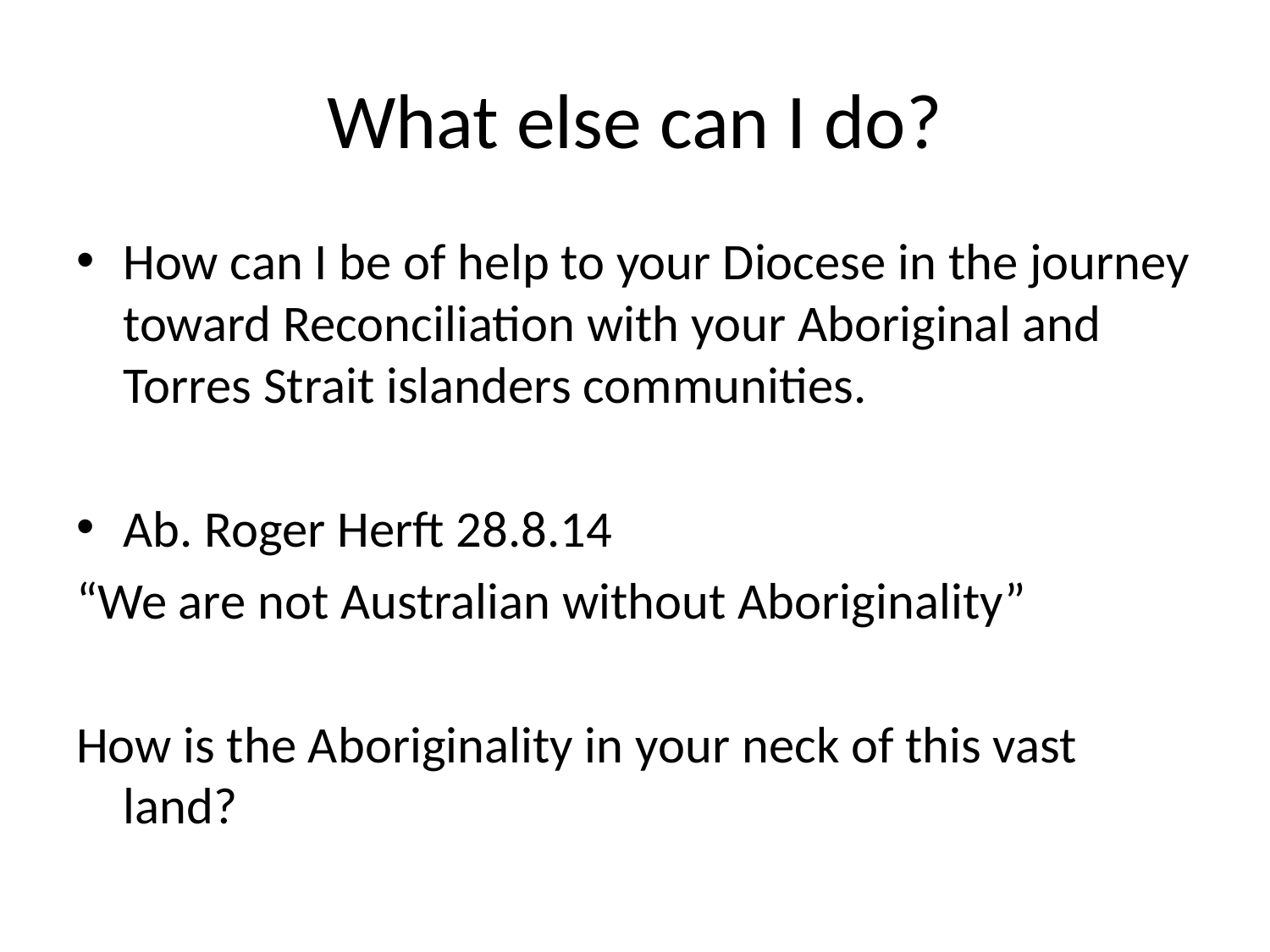

# What else can I do?
How can I be of help to your Diocese in the journey toward Reconciliation with your Aboriginal and Torres Strait islanders communities.

Ab. Roger Herft 28.8.14
“We are not Australian without Aboriginality”

How is the Aboriginality in your neck of this vast land?